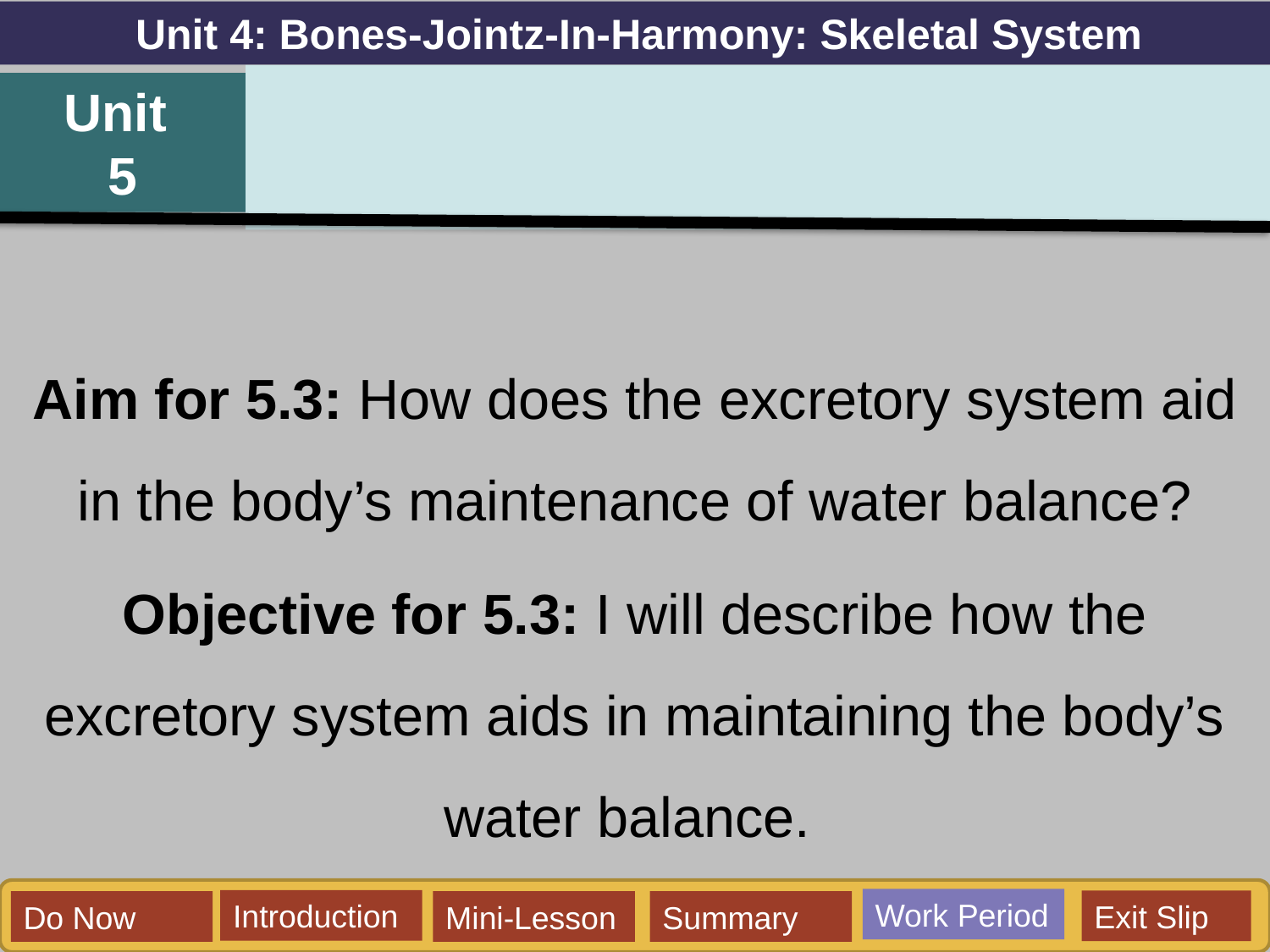

Unit 4: Bones-Jointz-In-Harmony: Skeletal System

Unit
5

Aim for 5.3: How does the excretory system aid in the body’s maintenance of water balance?
Objective for 5.3: I will describe how the excretory system aids in maintaining the body’s water balance.

Work Period
Exit Slip
Introduction
Do Now
Mini-Lesson
Summary